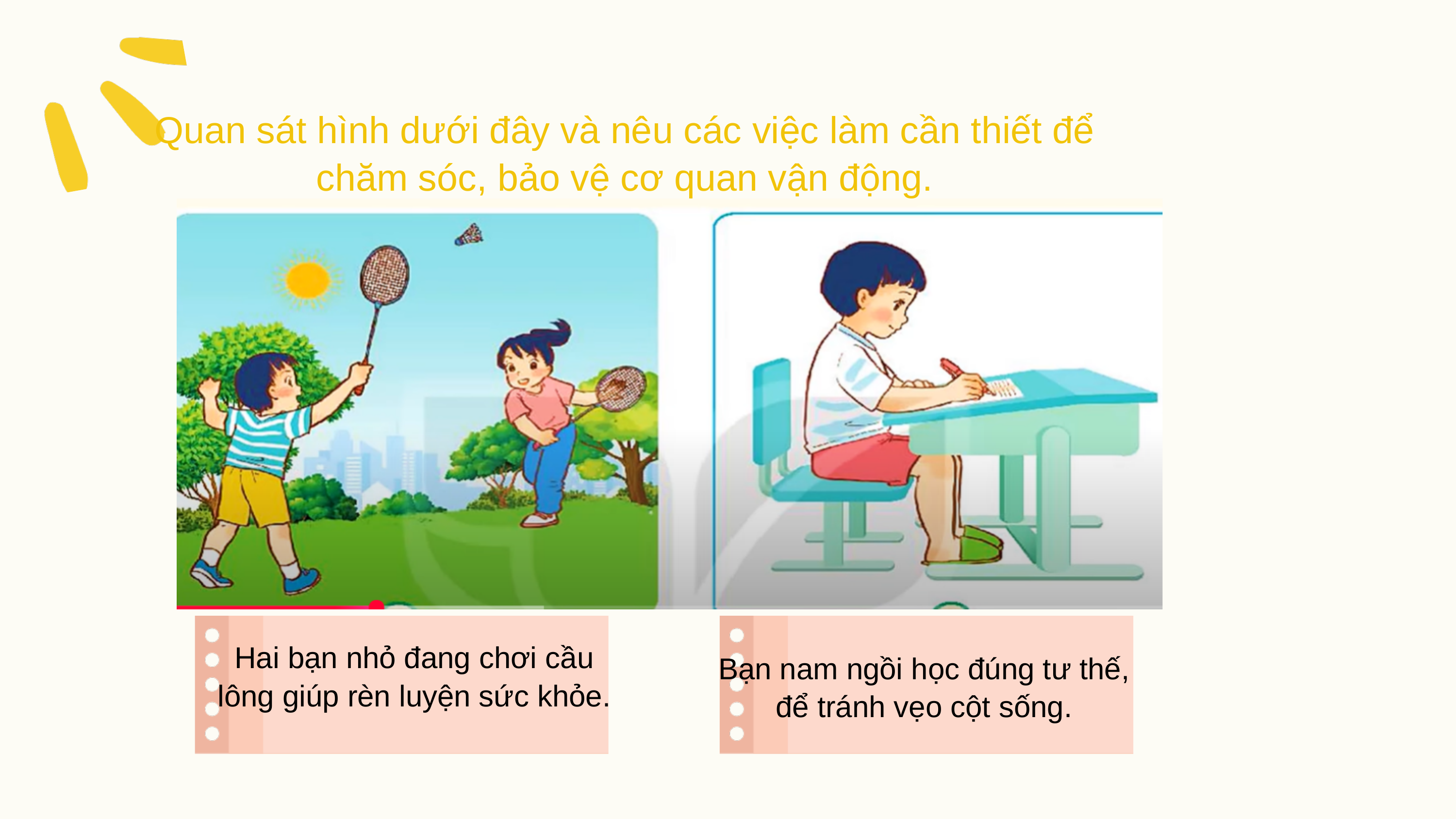

Quan sát hình dưới đây và nêu các việc làm cần thiết để chăm sóc, bảo vệ cơ quan vận động.

Hai bạn nhỏ đang chơi cầu lông giúp rèn luyện sức khỏe.
Bạn nam ngồi học đúng tư thế, để tránh vẹo cột sống.